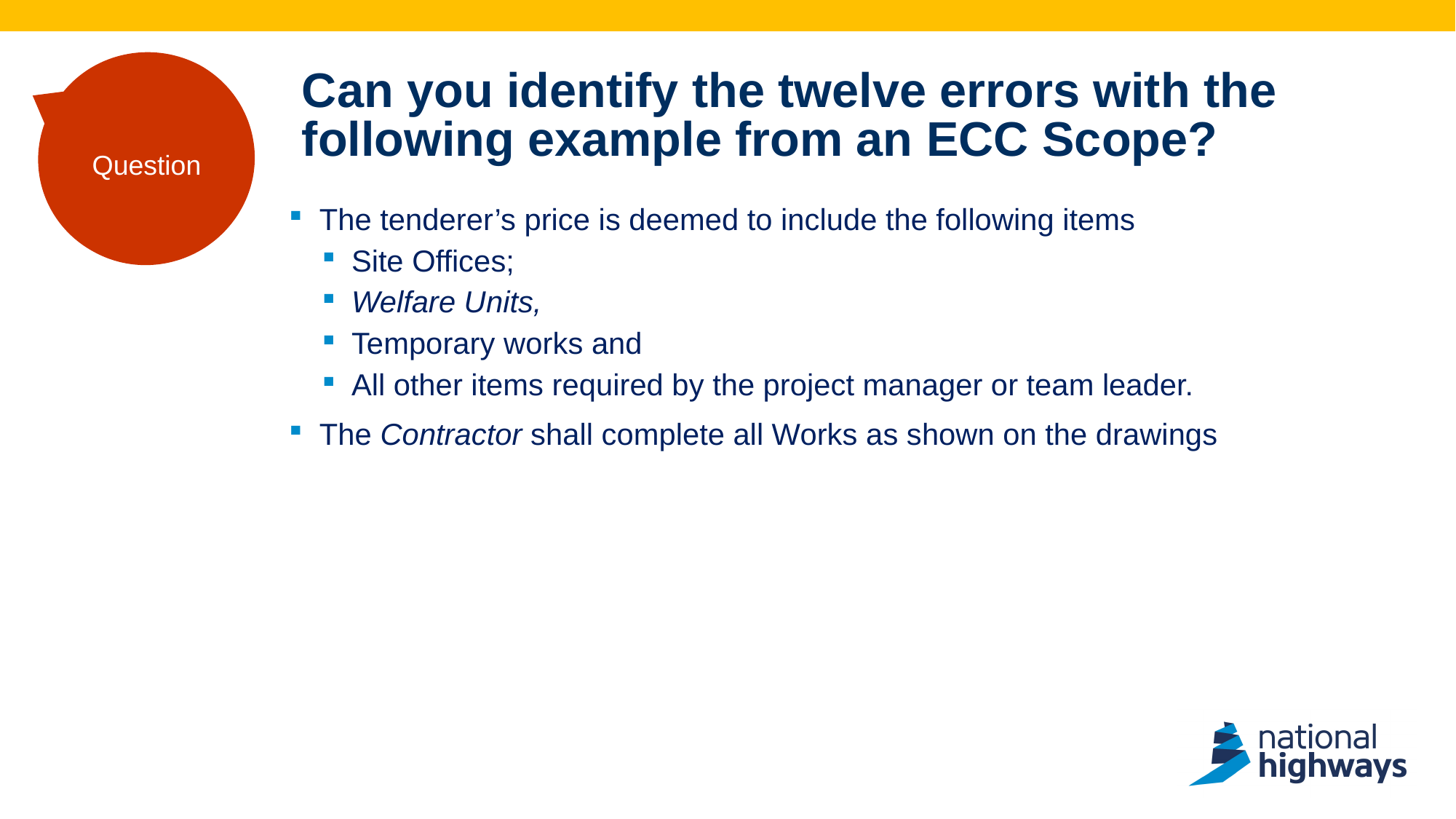

Question
# Can you identify the twelve errors with the following example from an ECC Scope?
The tenderer’s price is deemed to include the following items
Site Offices;
Welfare Units,
Temporary works and
All other items required by the project manager or team leader.
The Contractor shall complete all Works as shown on the drawings